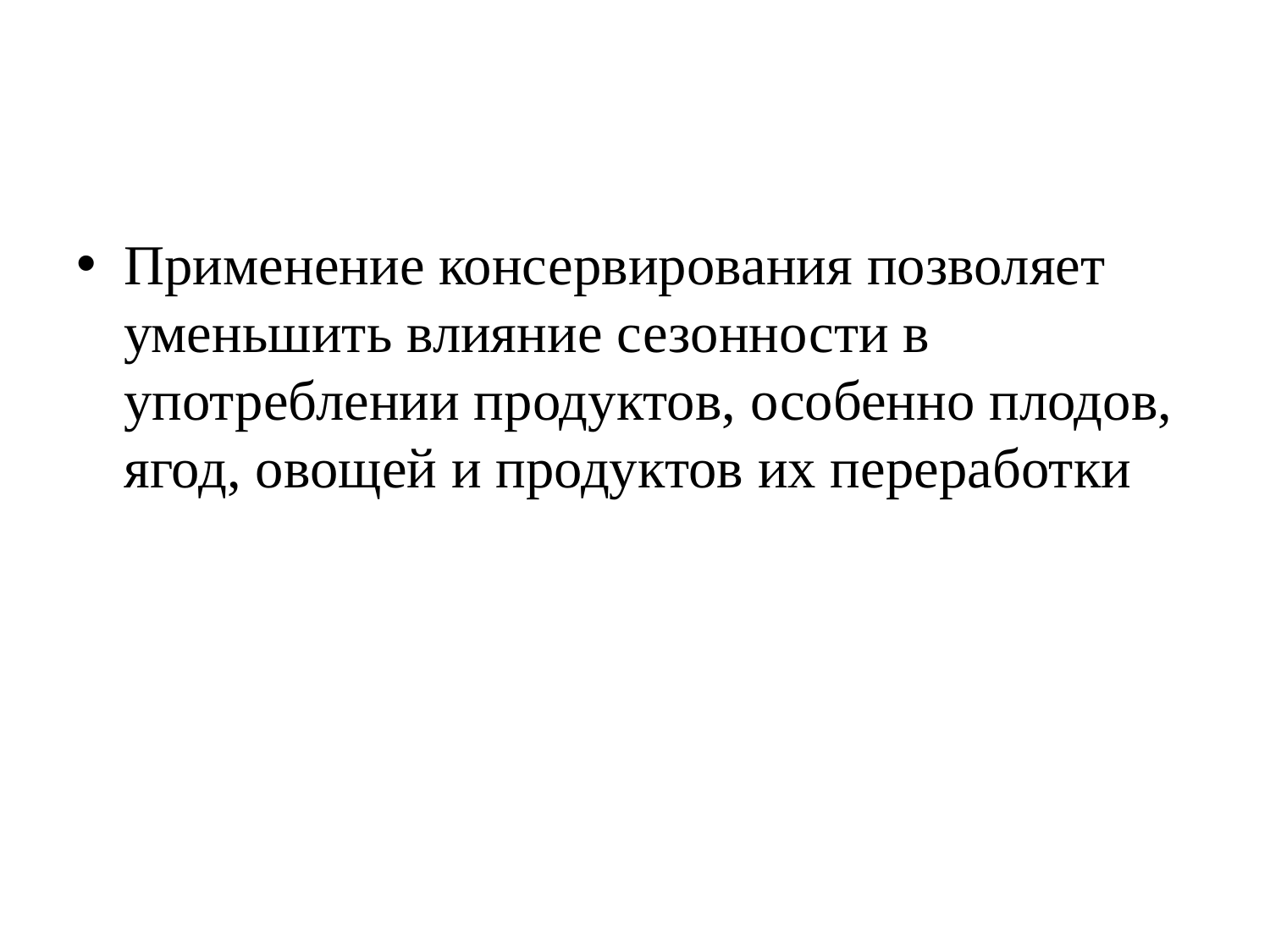

#
Применение консервирования позволяет уменьшить влияние сезонности в употреблении продуктов, особенно плодов, ягод, овощей и продуктов их переработки